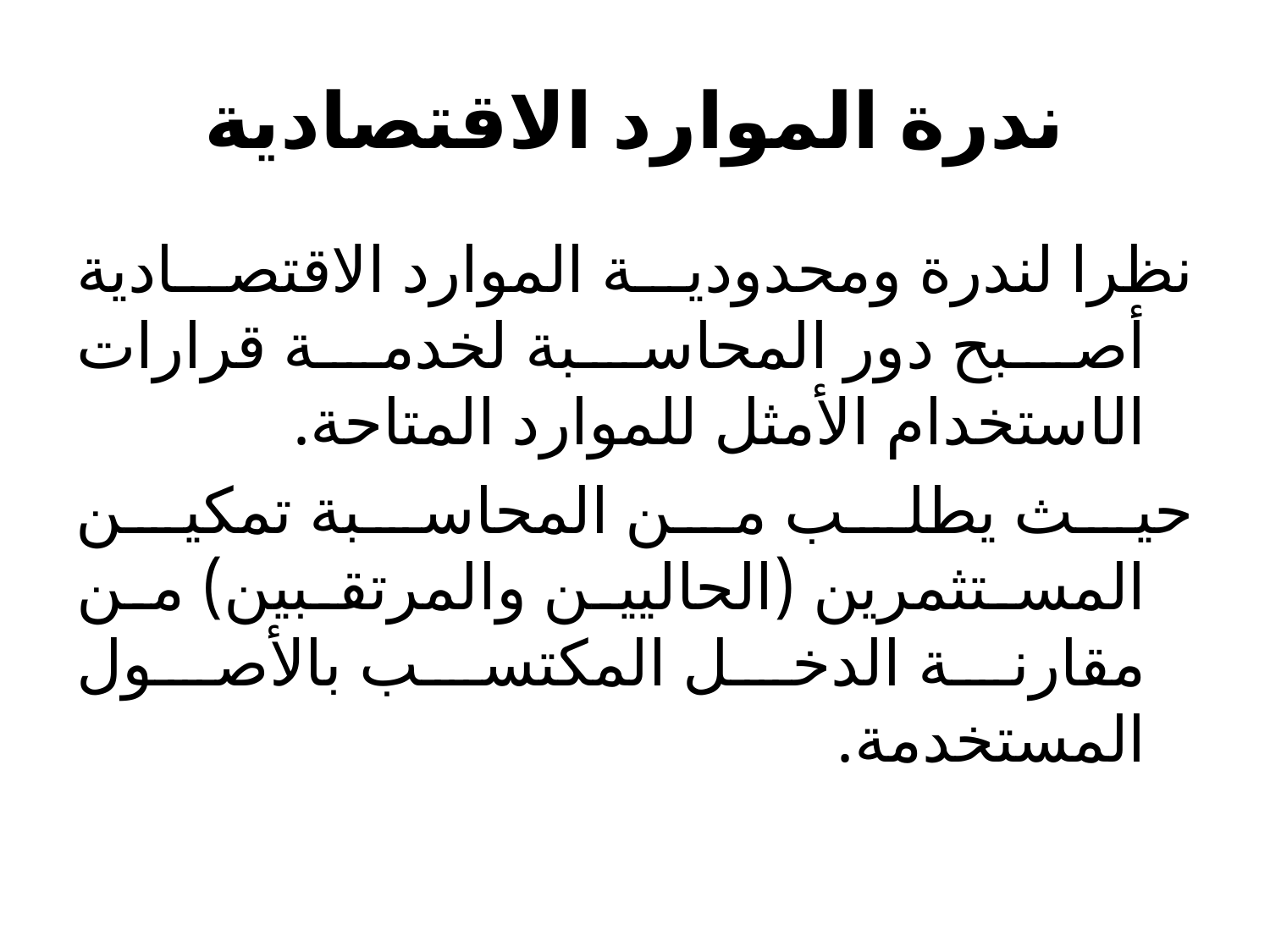

# ندرة الموارد الاقتصادية
نظرا لندرة ومحدودية الموارد الاقتصادية أصبح دور المحاسبة لخدمة قرارات الاستخدام الأمثل للموارد المتاحة.
حيث يطلب من المحاسبة تمكين المستثمرين (الحاليين والمرتقبين) من مقارنة الدخل المكتسب بالأصول المستخدمة.